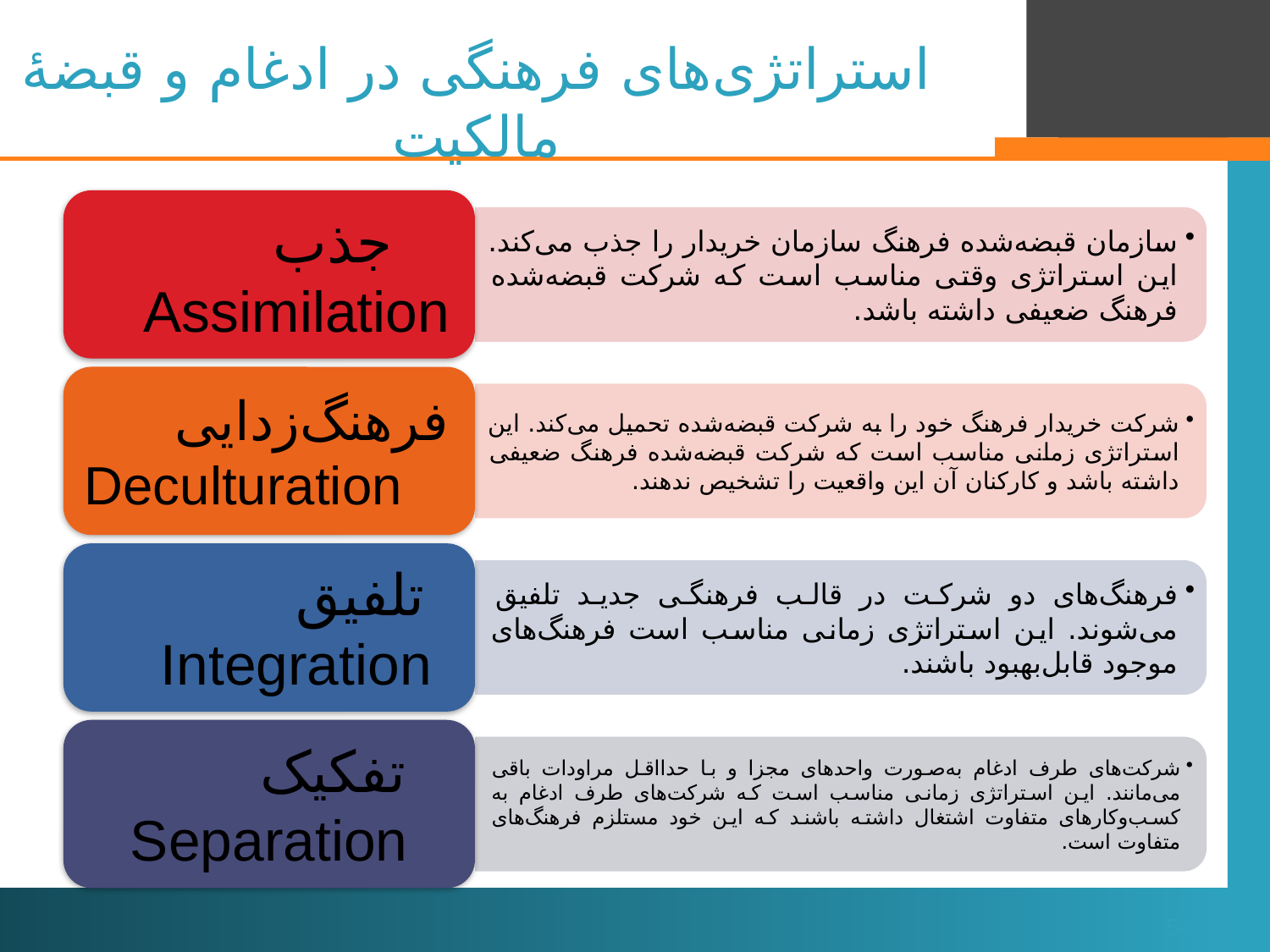

# استراتژی‌های فرهنگی در ادغام و قبضۀ مالکیت
فرهنگ‌زدایی         Deculturation
شرکت خریدار فرهنگ خود را به شرکت قبضه‌شده تحمیل می‌کند. این استراتژی زمانی مناسب است که شرکت قبضه‌شده فرهنگ ضعیفی داشته باشد و کارکنان آن این واقعیت را تشخیص ندهند.
تلفیق           Integration
فرهنگ‌های دو شرکت در قالب فرهنگی جدید تلفیق می‌شوند. این استراتژی زمانی مناسب است فرهنگ‌های موجود قابل‌بهبود باشند.
تفکیک        Separation
شرکت‌های طرف ادغام به‌صورت واحدهای مجزا و با حدااقل مراودات باقی می‌مانند. این استراتژی زمانی مناسب است که شرکت‌های طرف ادغام به کسب‌وکارهای متفاوت اشتغال داشته باشند که این خود مستلزم فرهنگ‌های متفاوت است.
54